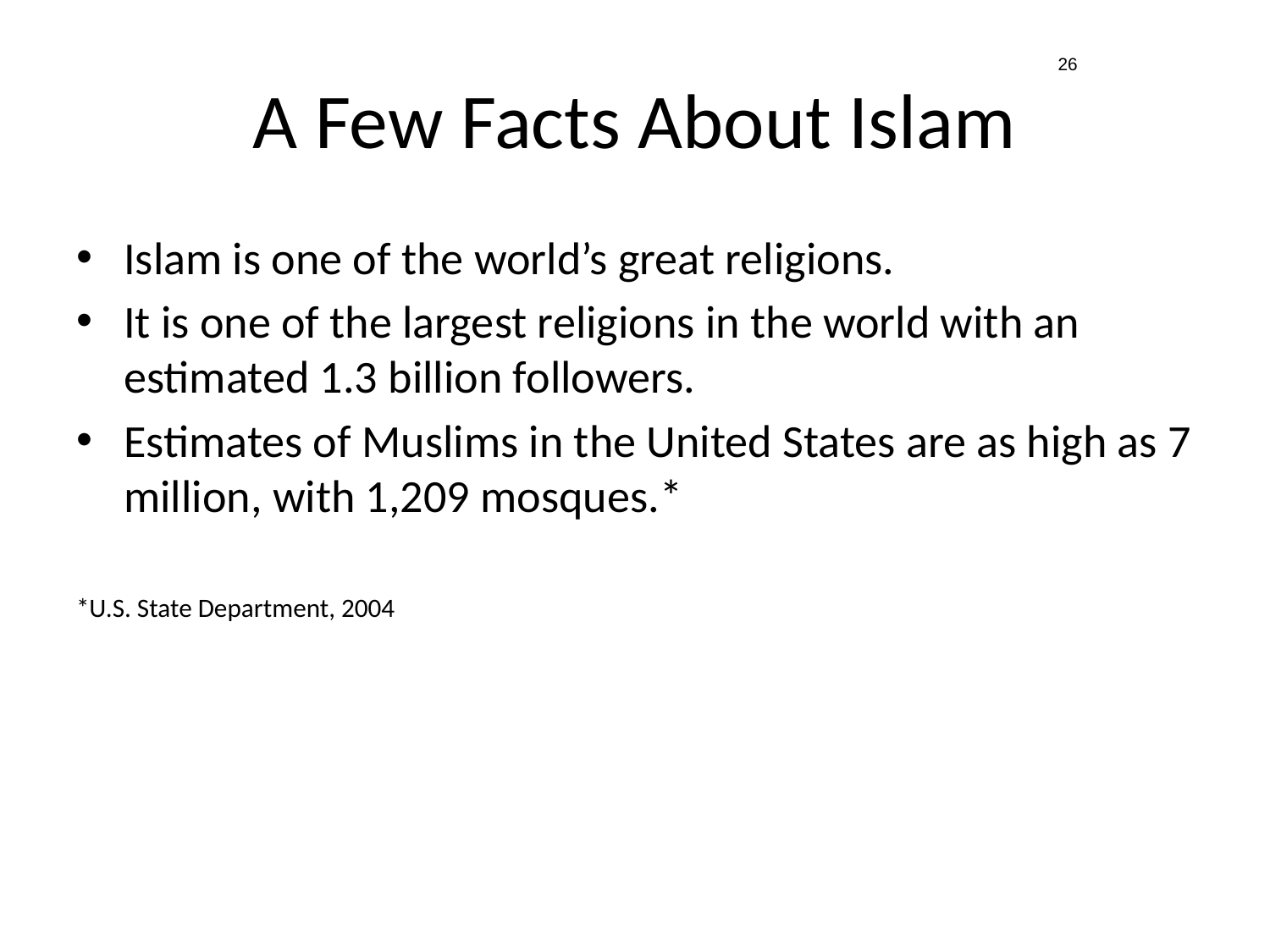

26
# A Few Facts About Islam
Islam is one of the world’s great religions.
It is one of the largest religions in the world with an estimated 1.3 billion followers.
Estimates of Muslims in the United States are as high as 7 million, with 1,209 mosques.*

*U.S. State Department, 2004